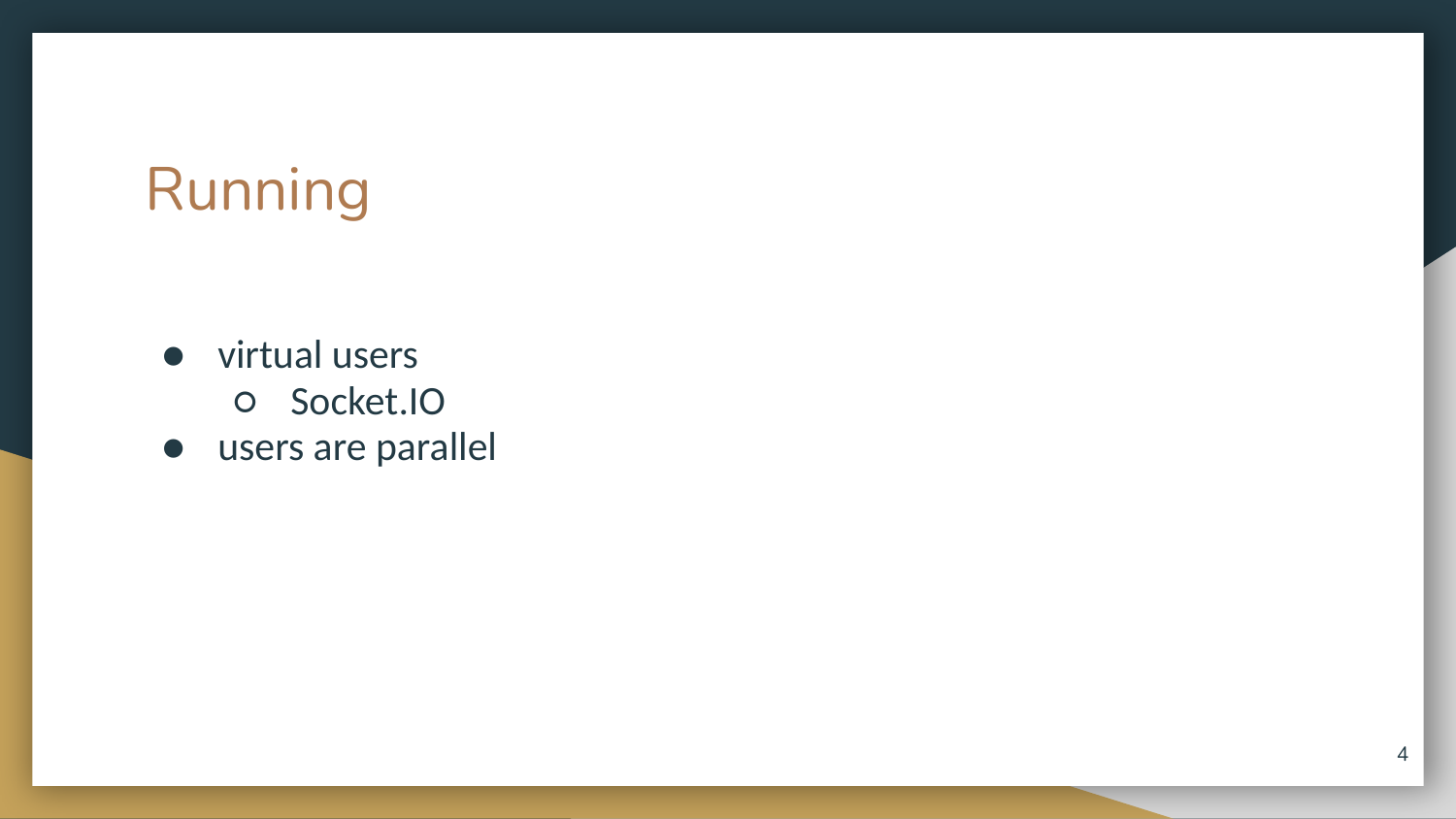

# Running
virtual users
Socket.IO
users are parallel
4